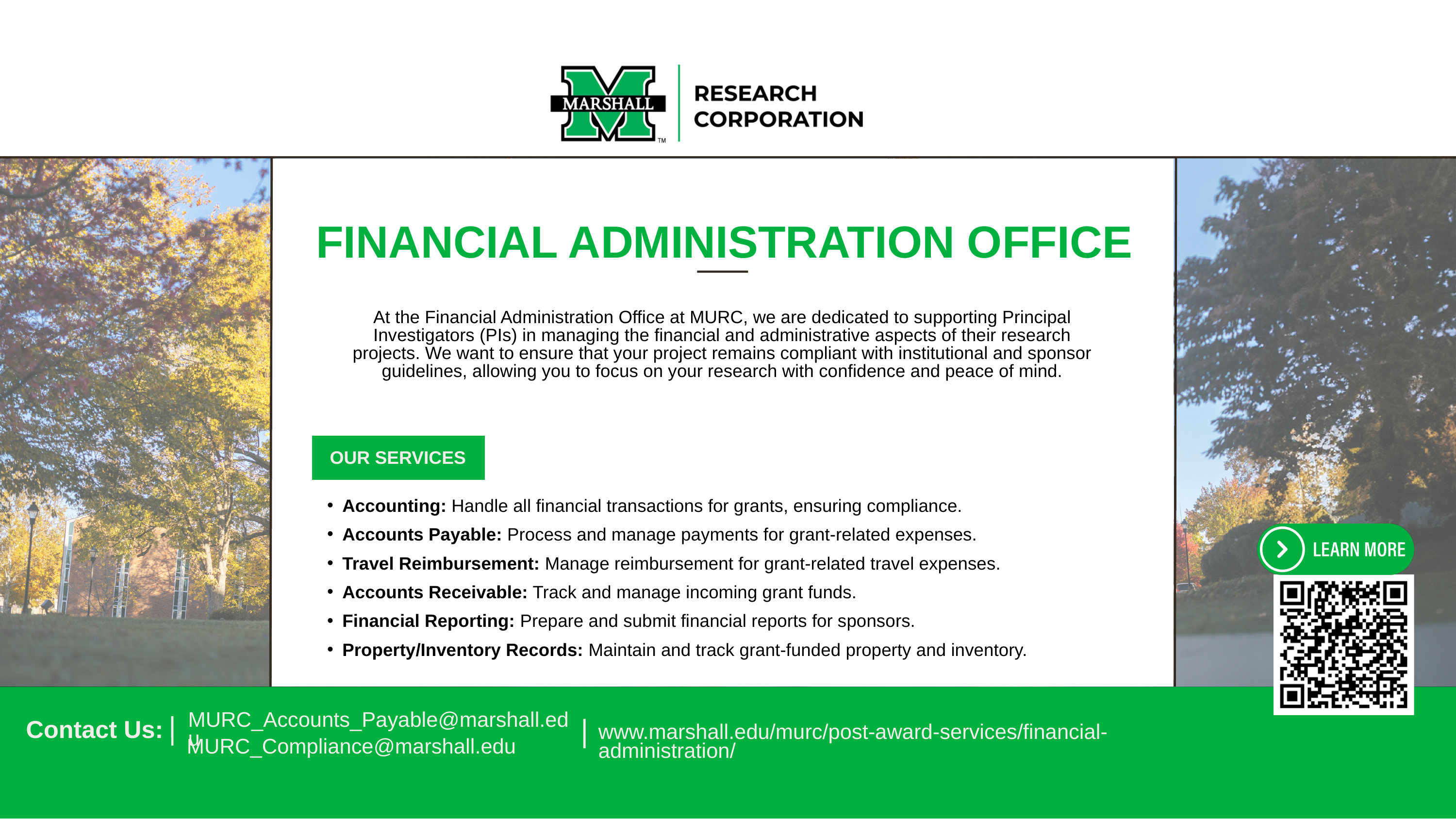

FINANCIAL ADMINISTRATION OFFICE

At the Financial Administration Office at MURC, we are dedicated to supporting Principal Investigators (PIs) in managing the financial and administrative aspects of their research projects. We want to ensure that your project remains compliant with institutional and sponsor guidelines, allowing you to focus on your research with confidence and peace of mind.

OUR SERVICES
Accounting: Handle all financial transactions for grants, ensuring compliance.
Accounts Payable: Process and manage payments for grant-related expenses.
Travel Reimbursement: Manage reimbursement for grant-related travel expenses.
Accounts Receivable: Track and manage incoming grant funds.
Financial Reporting: Prepare and submit financial reports for sponsors.
Property/Inventory Records: Maintain and track grant-funded property and inventory.

MURC_Accounts_Payable@marshall.edu

Contact Us:
www.marshall.edu/murc/post-award-services/financial-administration/
MURC_Compliance@marshall.edu